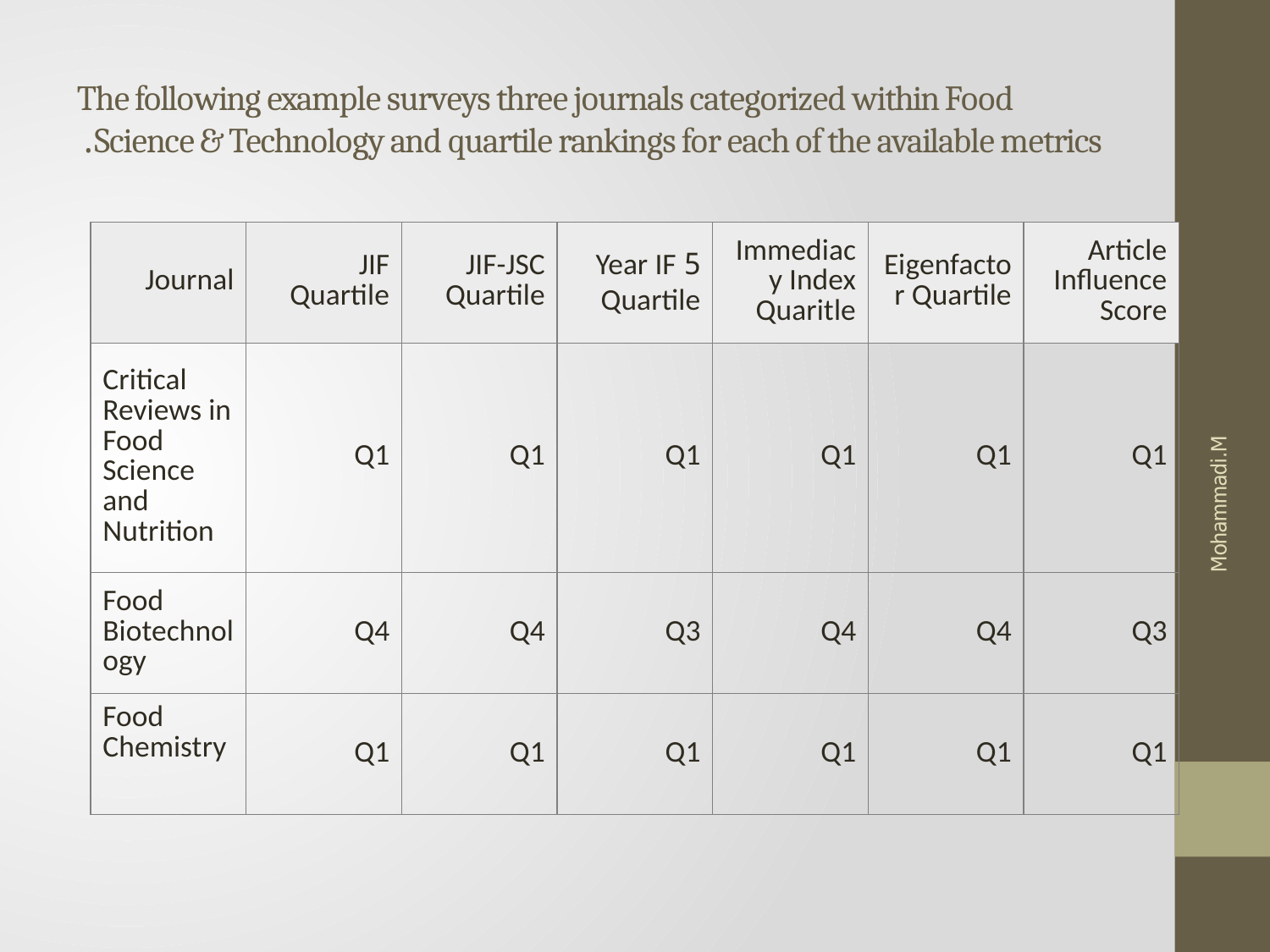

# The following example surveys three journals categorized within Food Science & Technology and quartile rankings for each of the available metrics.

| Journal | JIF Quartile | JIF-JSC Quartile | 5 Year IF Quartile | Immediacy Index Quaritle | Eigenfactor Quartile | Article Influence Score |
| --- | --- | --- | --- | --- | --- | --- |
| Critical Reviews in Food Science and Nutrition | Q1 | Q1 | Q1 | Q1 | Q1 | Q1 |
| Food Biotechnology | Q4 | Q4 | Q3 | Q4 | Q4 | Q3 |
| Food Chemistry | Q1 | Q1 | Q1 | Q1 | Q1 | Q1 |
Mohammadi.M